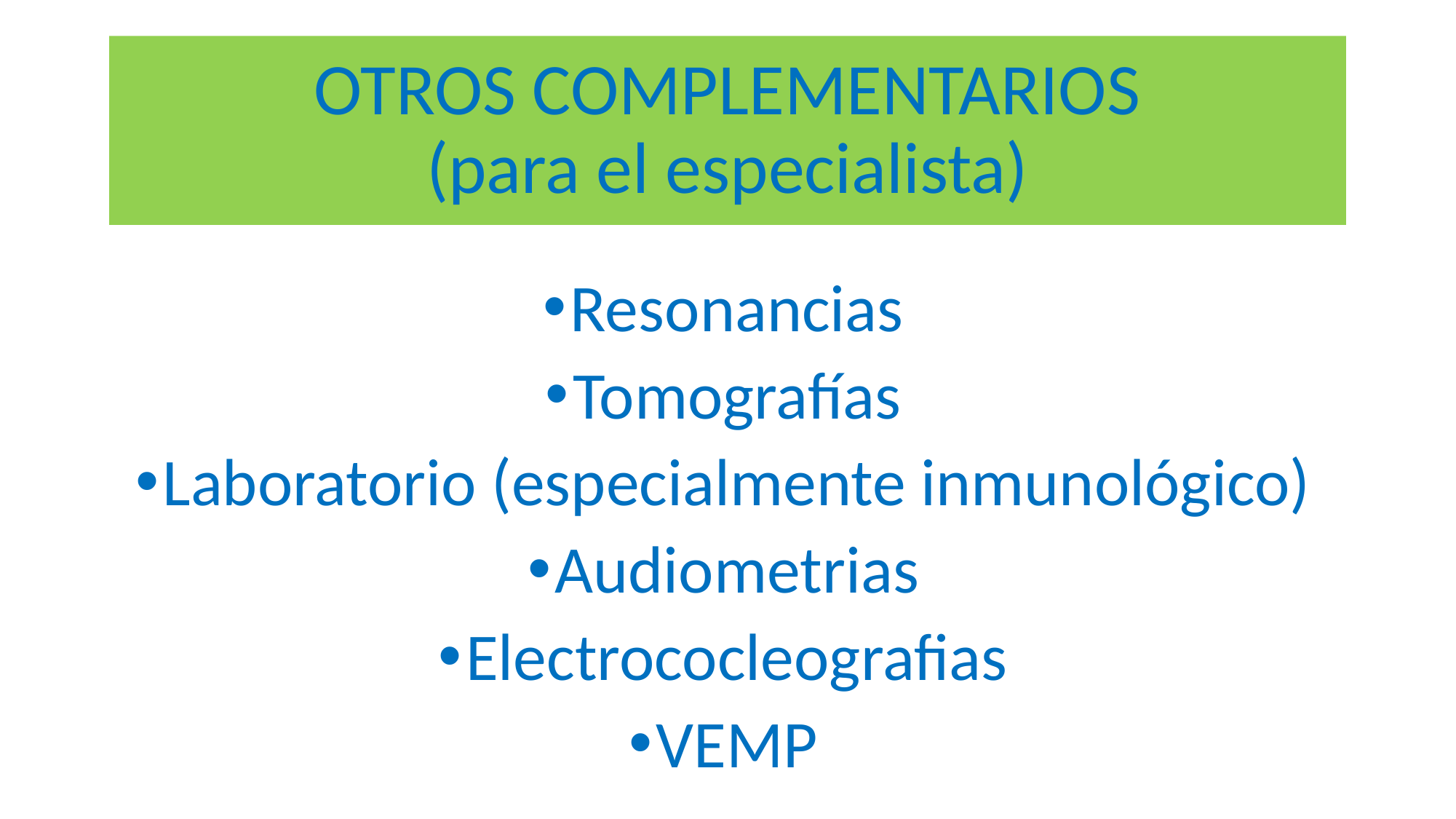

# OTROS COMPLEMENTARIOS (para el especialista)

Resonancias
Tomografías
Laboratorio (especialmente inmunológico)
Audiometrias
Electrococleografias
VEMP